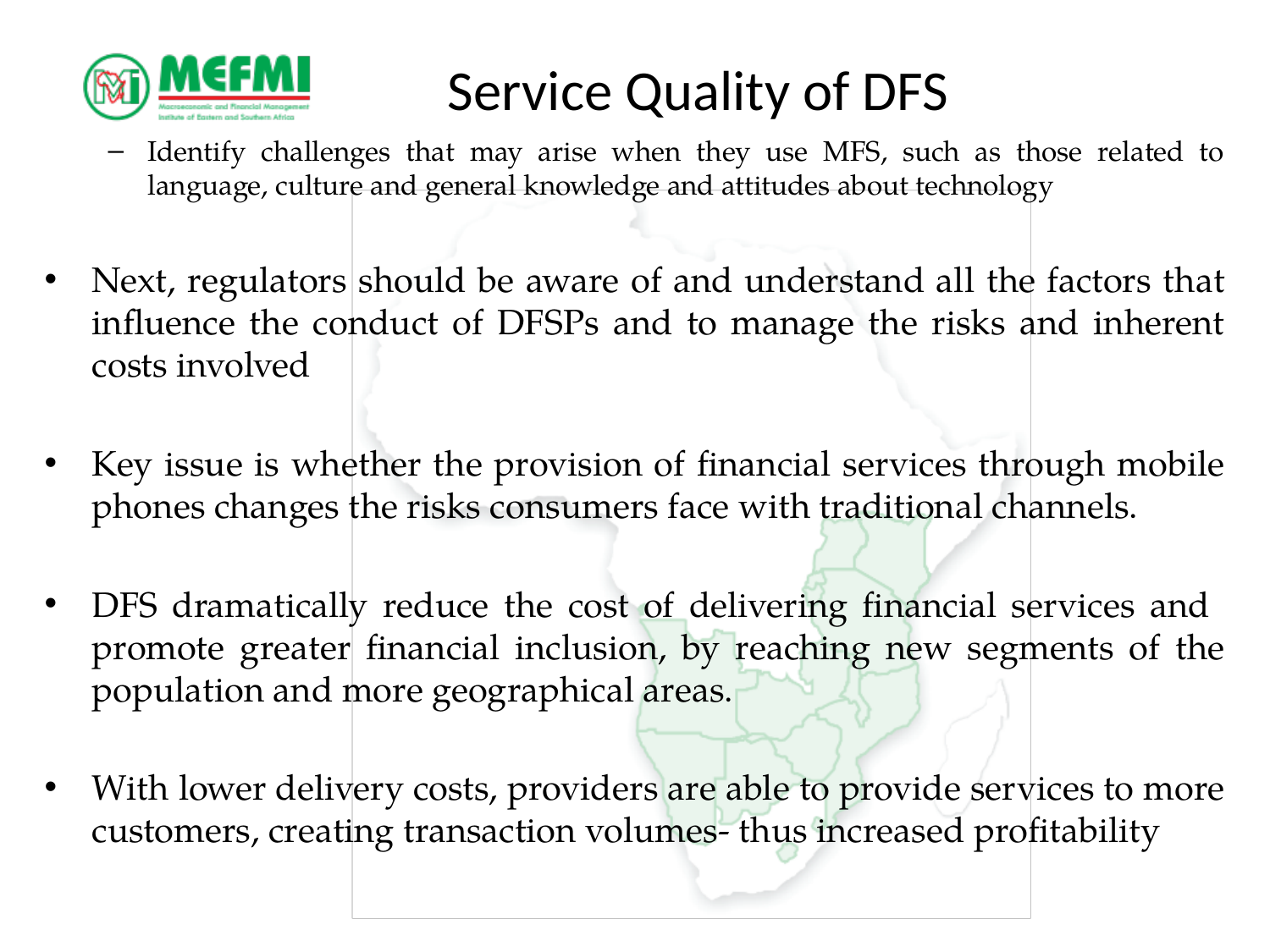

# Service Quality of DFS
Identify challenges that may arise when they use MFS, such as those related to language, culture and general knowledge and attitudes about technology

Next, regulators should be aware of and understand all the factors that influence the conduct of DFSPs and to manage the risks and inherent costs involved

Key issue is whether the provision of financial services through mobile phones changes the risks consumers face with traditional channels.

DFS dramatically reduce the cost of delivering financial services and  promote greater financial inclusion, by reaching new segments of the population and more geographical areas.

With lower delivery costs, providers are able to provide services to more customers, creating transaction volumes- thus increased profitability